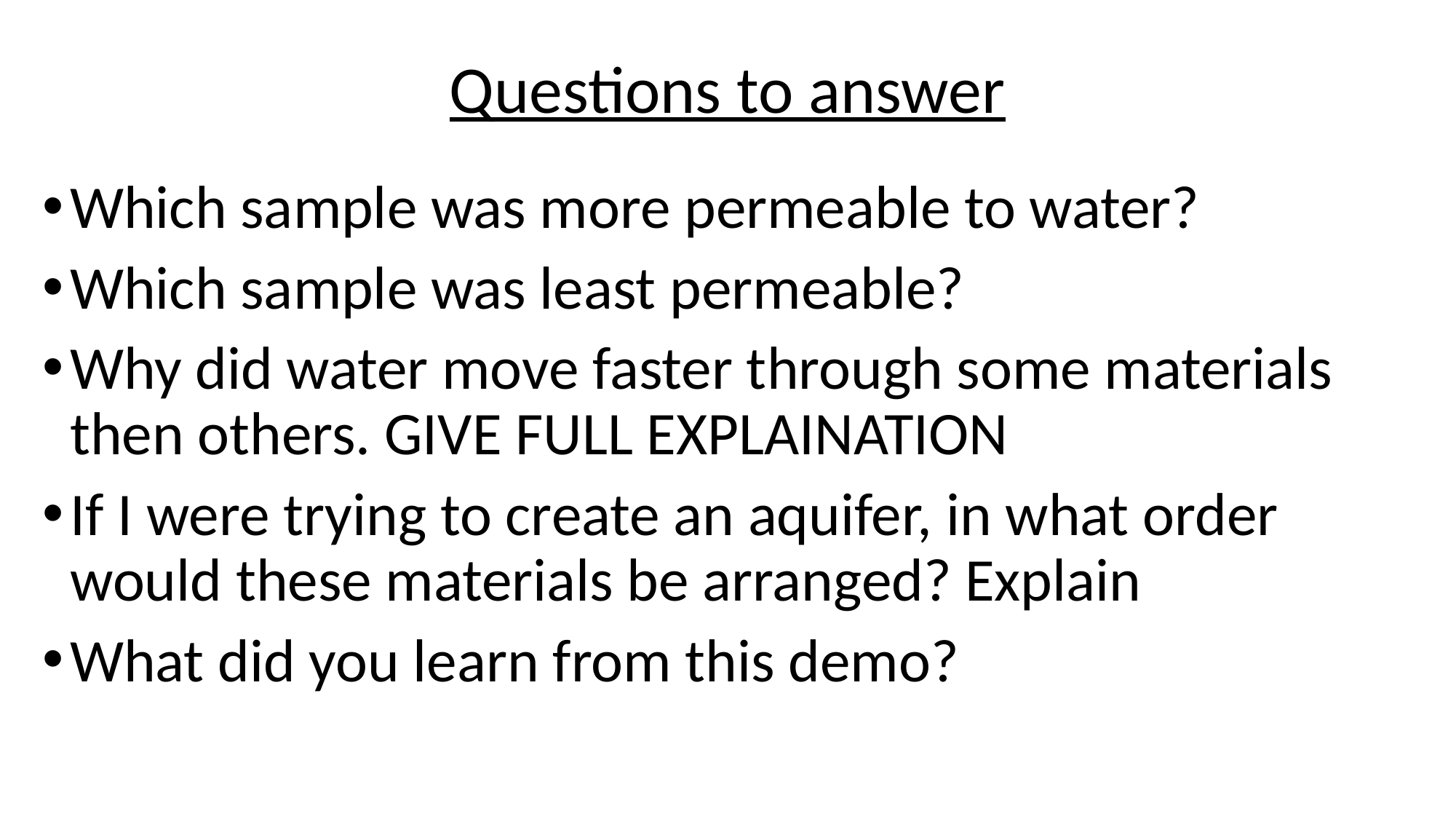

# Questions to answer
Which sample was more permeable to water?
Which sample was least permeable?
Why did water move faster through some materials then others. GIVE FULL EXPLAINATION
If I were trying to create an aquifer, in what order would these materials be arranged? Explain
What did you learn from this demo?